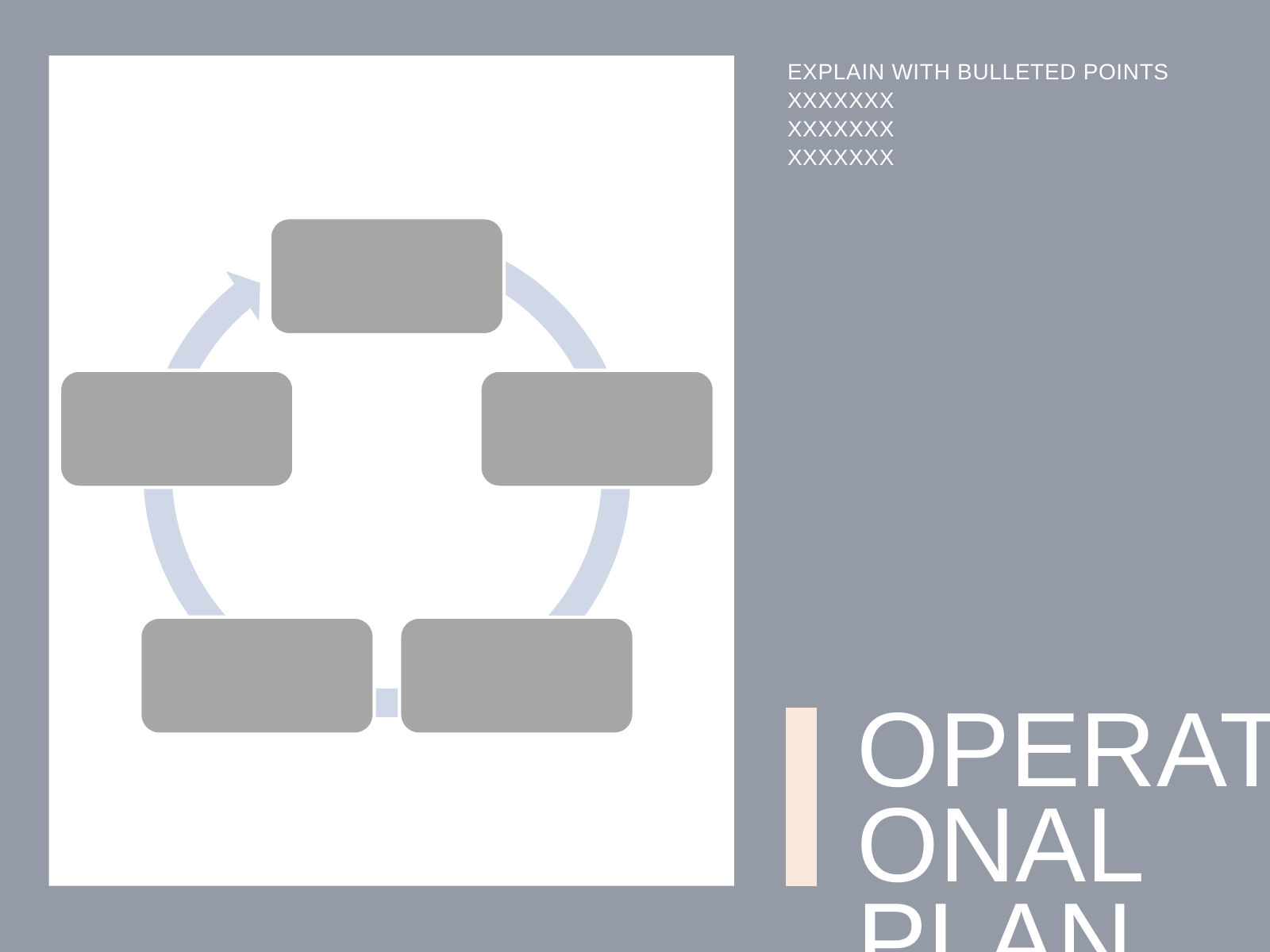

USE GRAPHS
EXPLAIN WITH BULLETED POINTS
XXXXXXX
XXXXXXX
XXXXXXX

OPERATIONAL PLAN